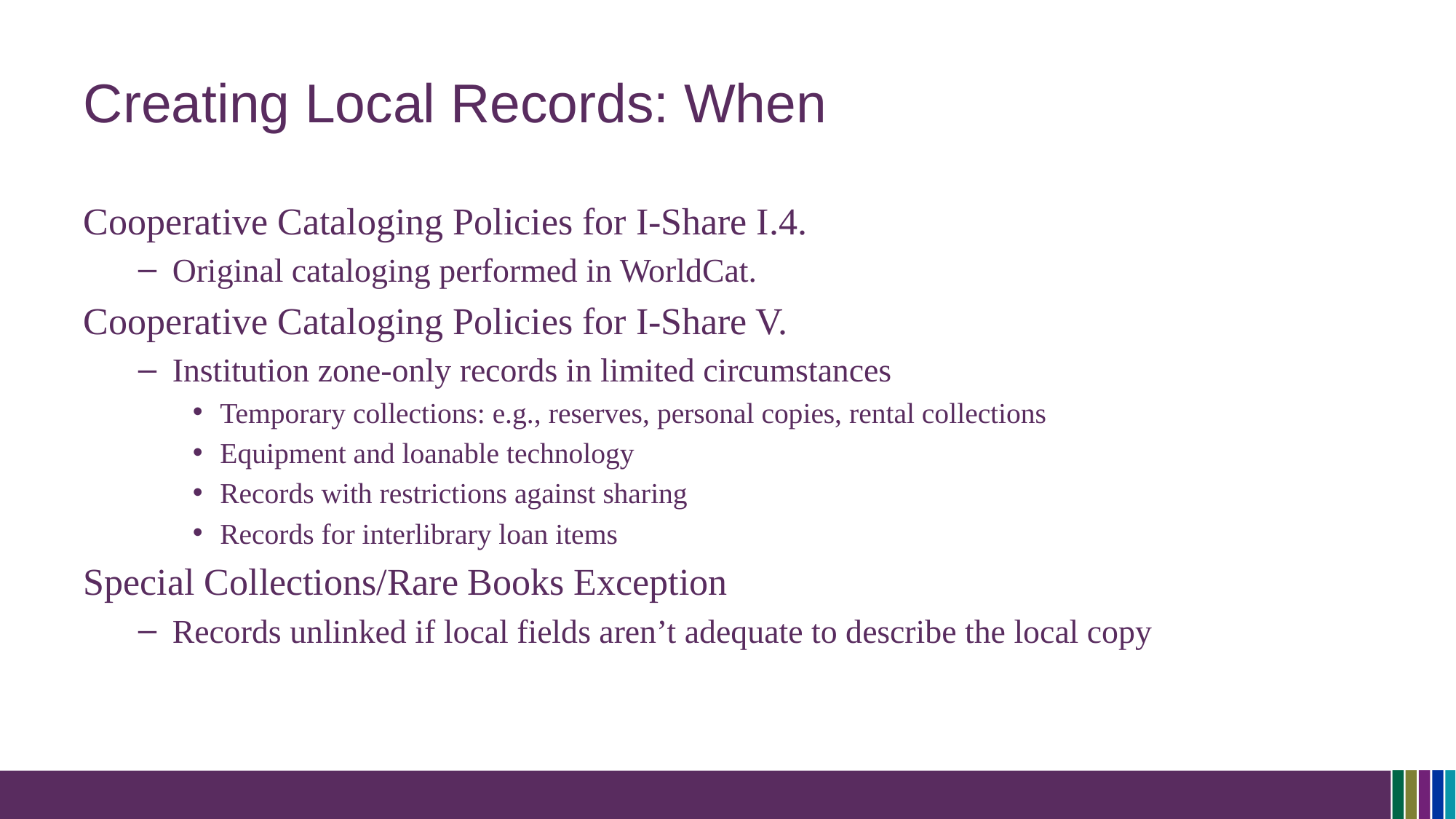

# Creating Local Records: When
Cooperative Cataloging Policies for I-Share I.4.
Original cataloging performed in WorldCat.
Cooperative Cataloging Policies for I-Share V.
Institution zone-only records in limited circumstances
Temporary collections: e.g., reserves, personal copies, rental collections
Equipment and loanable technology
Records with restrictions against sharing
Records for interlibrary loan items
Special Collections/Rare Books Exception
Records unlinked if local fields aren’t adequate to describe the local copy